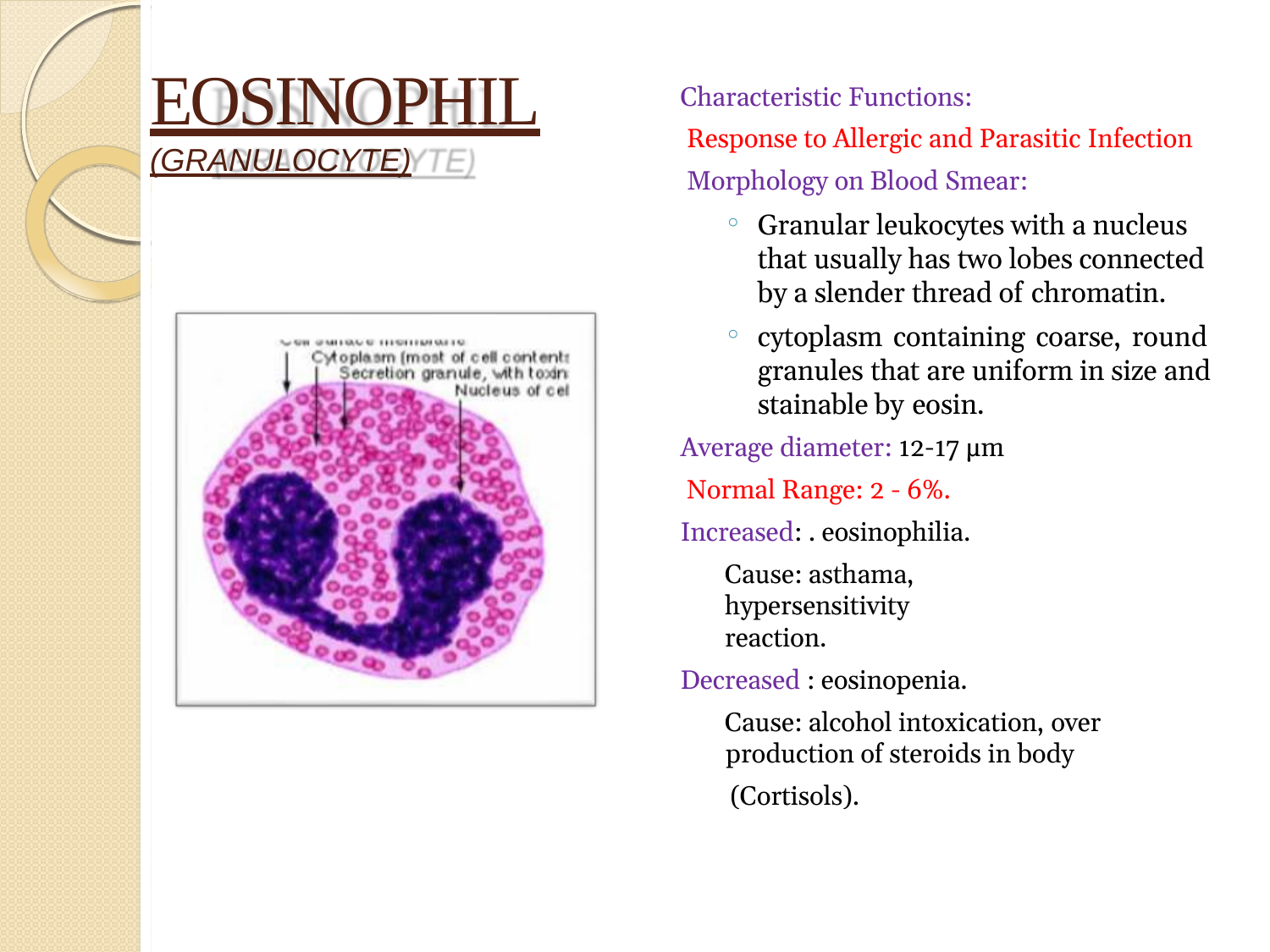

# EOSINOPHIL
(GRANULOCYTE)
Characteristic Functions:
Response to Allergic and Parasitic Infection  Morphology on Blood Smear:

Granular leukocytes with a nucleus  that usually has two lobes connected  by a slender thread of chromatin.
cytoplasm containing coarse, round  granules that are uniform in size and  stainable by eosin.
Average diameter: 12-17 µm  Normal Range: 2 - 6%.
Increased: . eosinophilia.
Cause: asthama, hypersensitivity reaction.
Decreased : eosinopenia.
Cause: alcohol intoxication, over  production of steroids in body
(Cortisols).